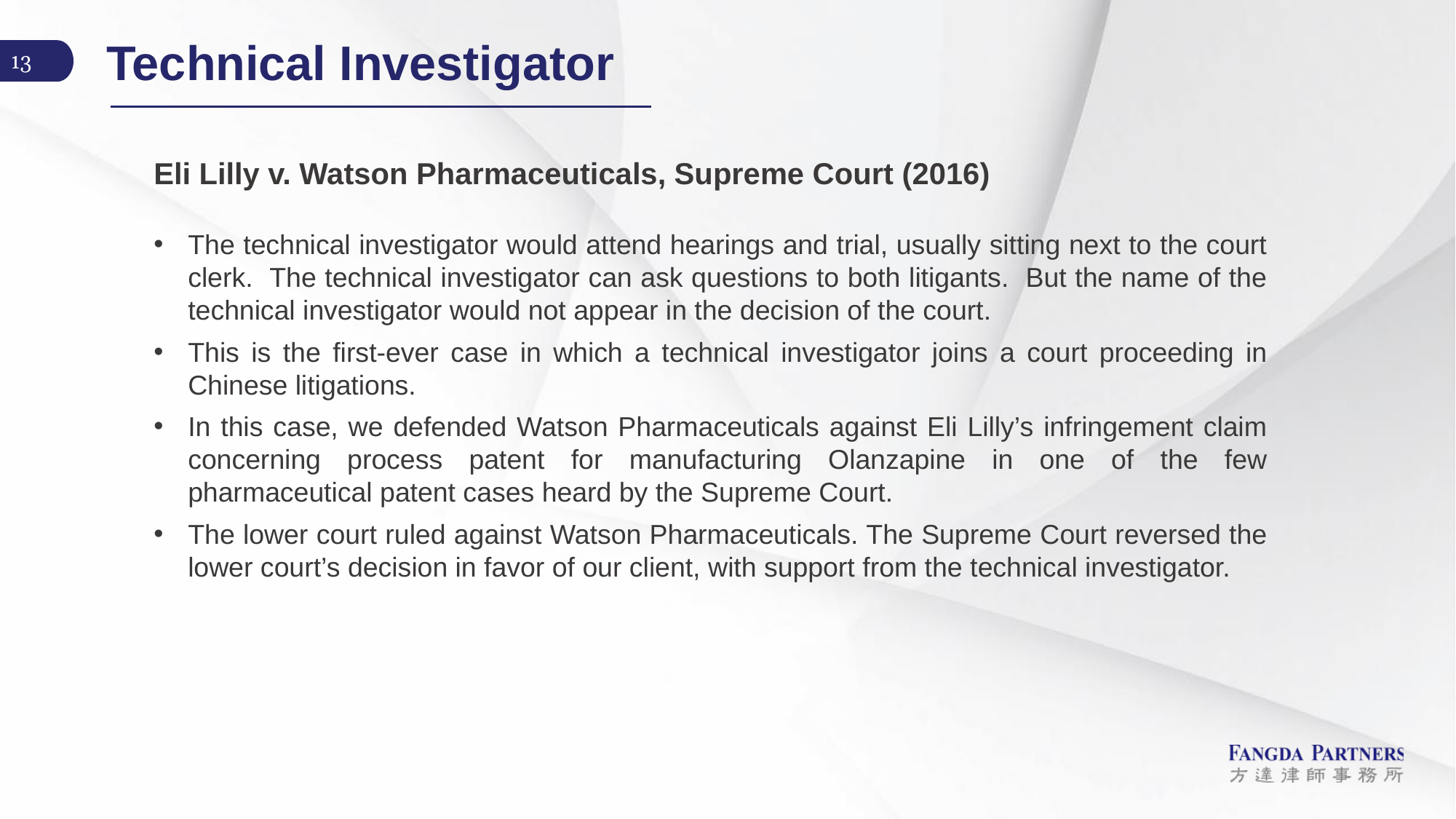

# Technical Investigator
Eli Lilly v. Watson Pharmaceuticals, Supreme Court (2016)

The technical investigator would attend hearings and trial, usually sitting next to the court clerk.  The technical investigator can ask questions to both litigants.  But the name of the technical investigator would not appear in the decision of the court.
This is the first-ever case in which a technical investigator joins a court proceeding in Chinese litigations.
In this case, we defended Watson Pharmaceuticals against Eli Lilly’s infringement claim concerning process patent for manufacturing Olanzapine in one of the few pharmaceutical patent cases heard by the Supreme Court.
The lower court ruled against Watson Pharmaceuticals. The Supreme Court reversed the lower court’s decision in favor of our client, with support from the technical investigator.